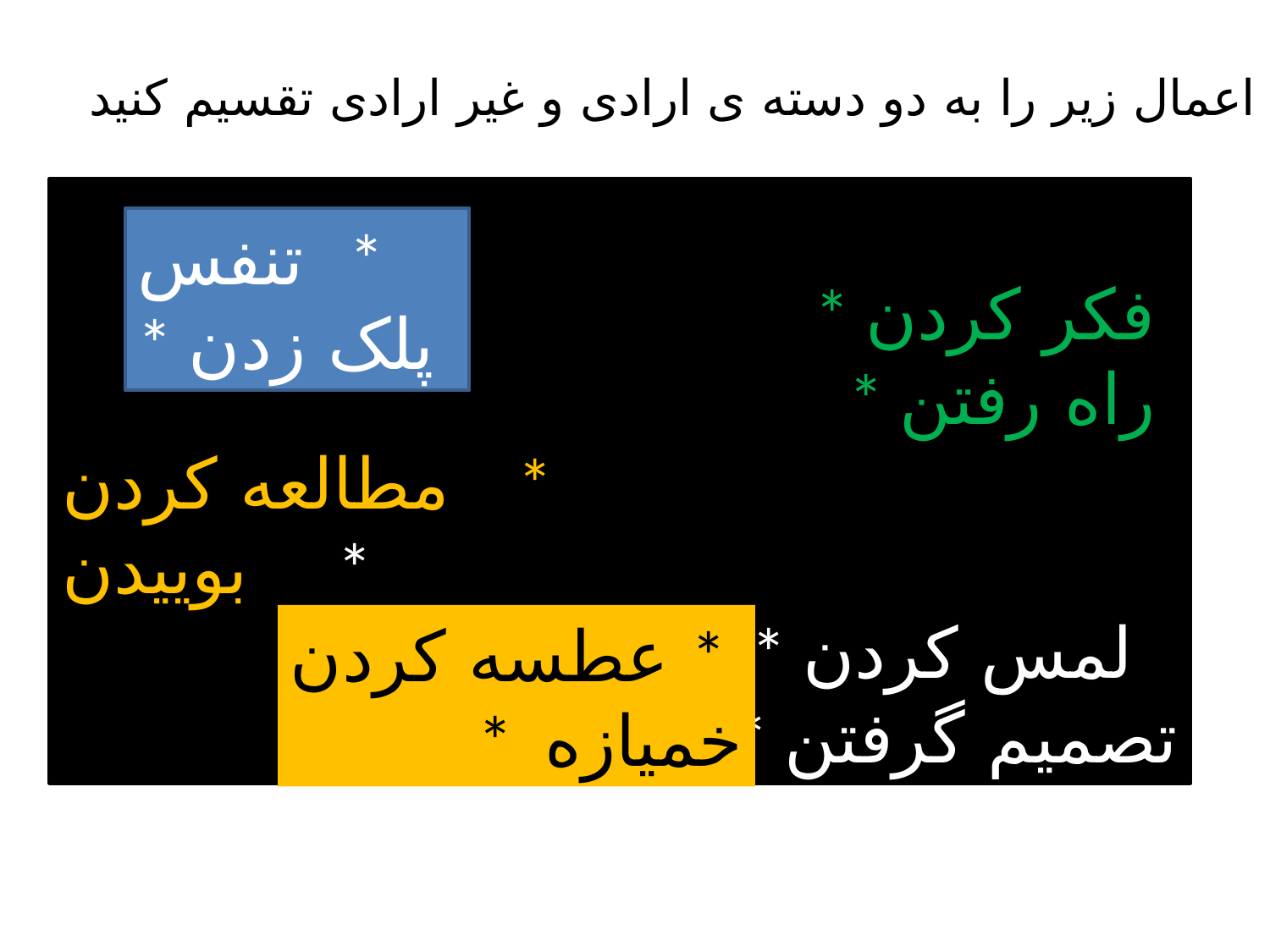

اعمال زیر را به دو دسته ی ارادی و غیر ارادی تقسیم کنید .

 * فکر کردن
 * راه رفتن
مطالعه کردن   *
بوییدن    *
* لمس کردن
 * تصمیم گرفتن
تنفس  *
* پلک زدن
عطسه کردن *
 *  خمیازه